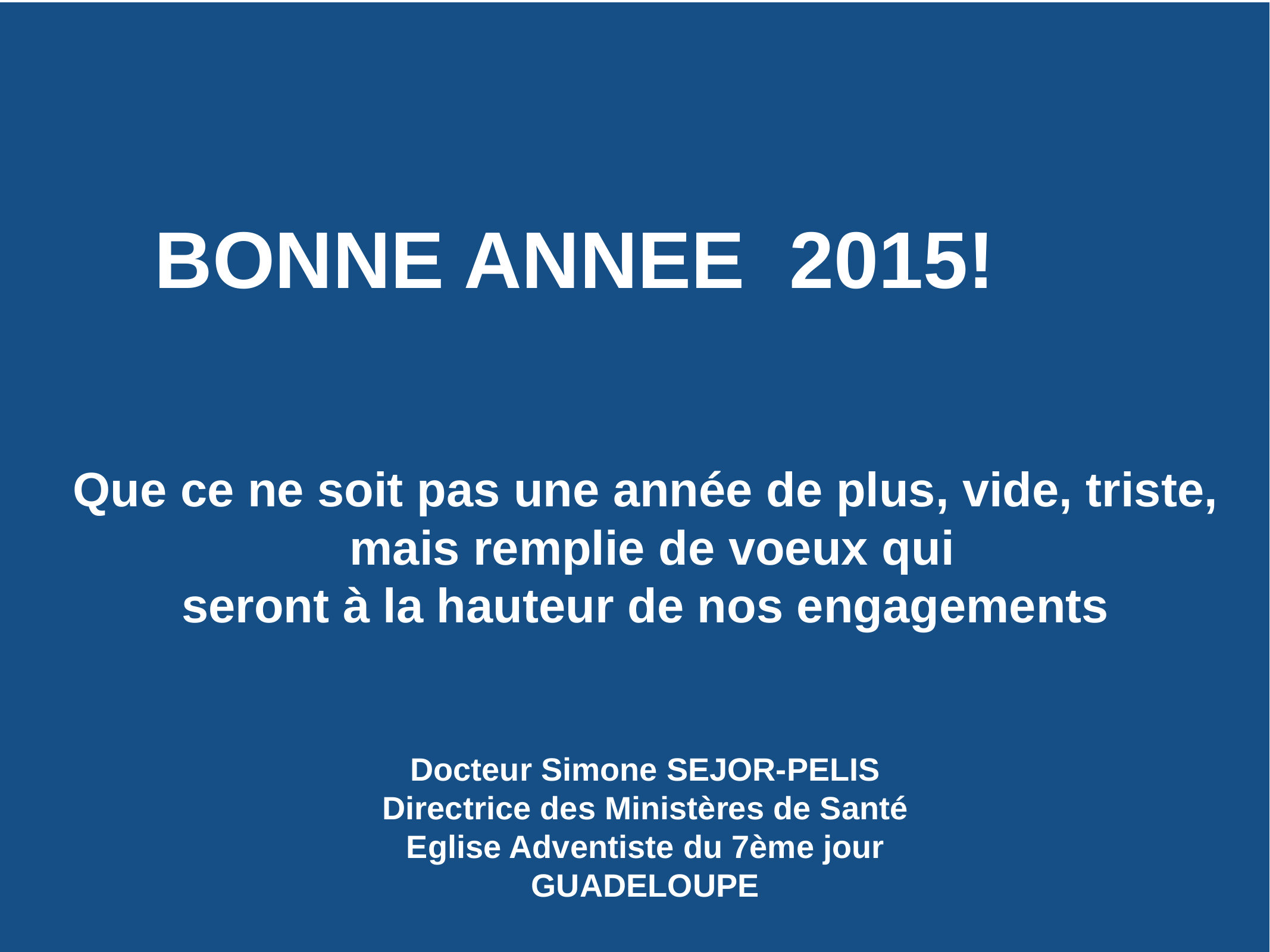

# BONNE ANNEE  2015!

Que ce ne soit pas une année de plus, vide, triste,
 mais remplie de voeux qui
seront à la hauteur de nos engagements

Docteur Simone SEJOR-PELIS
Directrice des Ministères de Santé
Eglise Adventiste du 7ème jour
GUADELOUPE